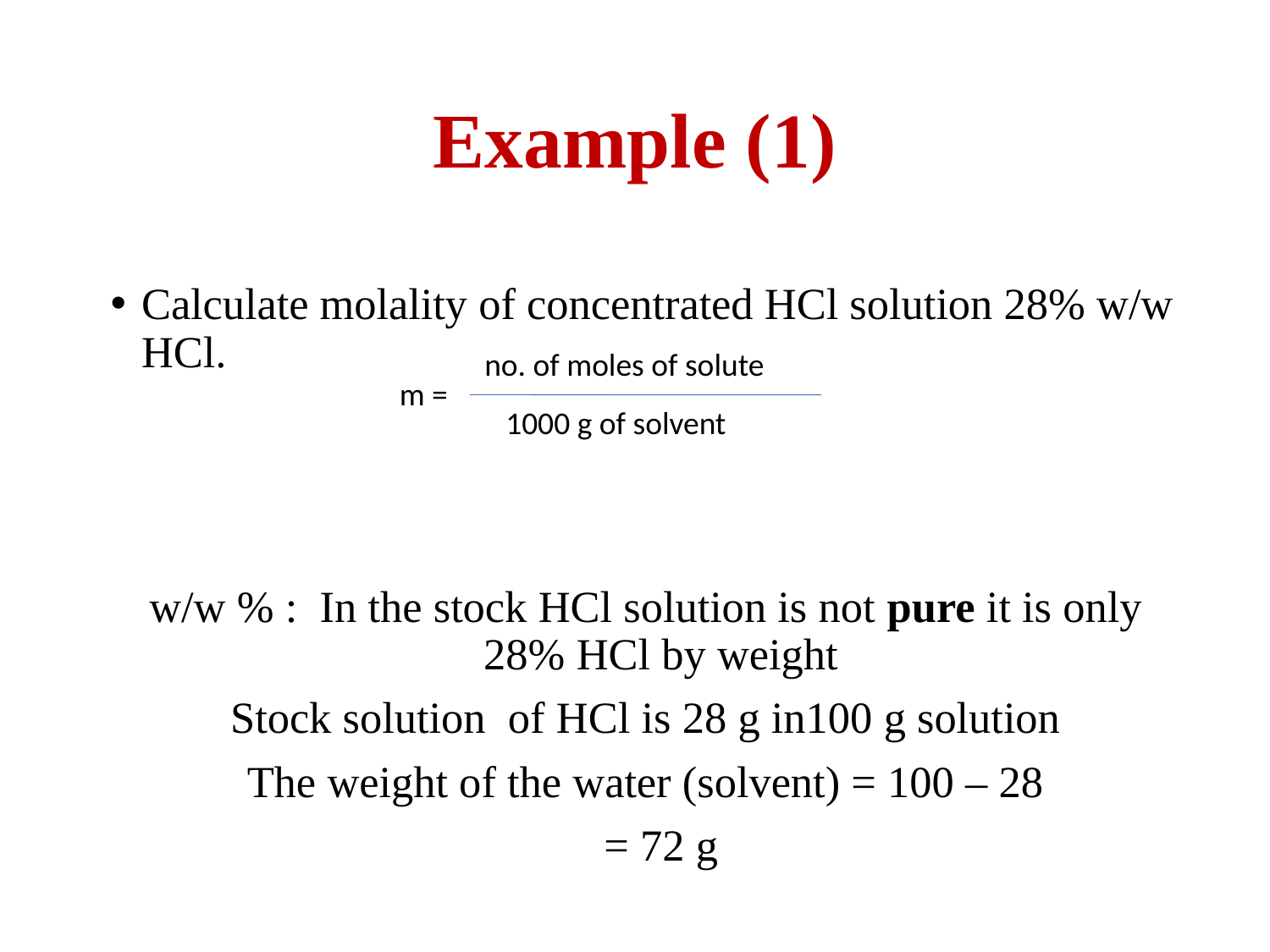

# Example (1)
Calculate molality of concentrated HCl solution 28% w/w HCl.

w/w % :  In the stock HCl solution is not pure it is only 28% HCl by weight
Stock solution  of HCl is 28 g in100 g solution
The weight of the water (solvent) = 100 – 28
							= 72 g

no. of moles of solute

m =
1000 g of solvent